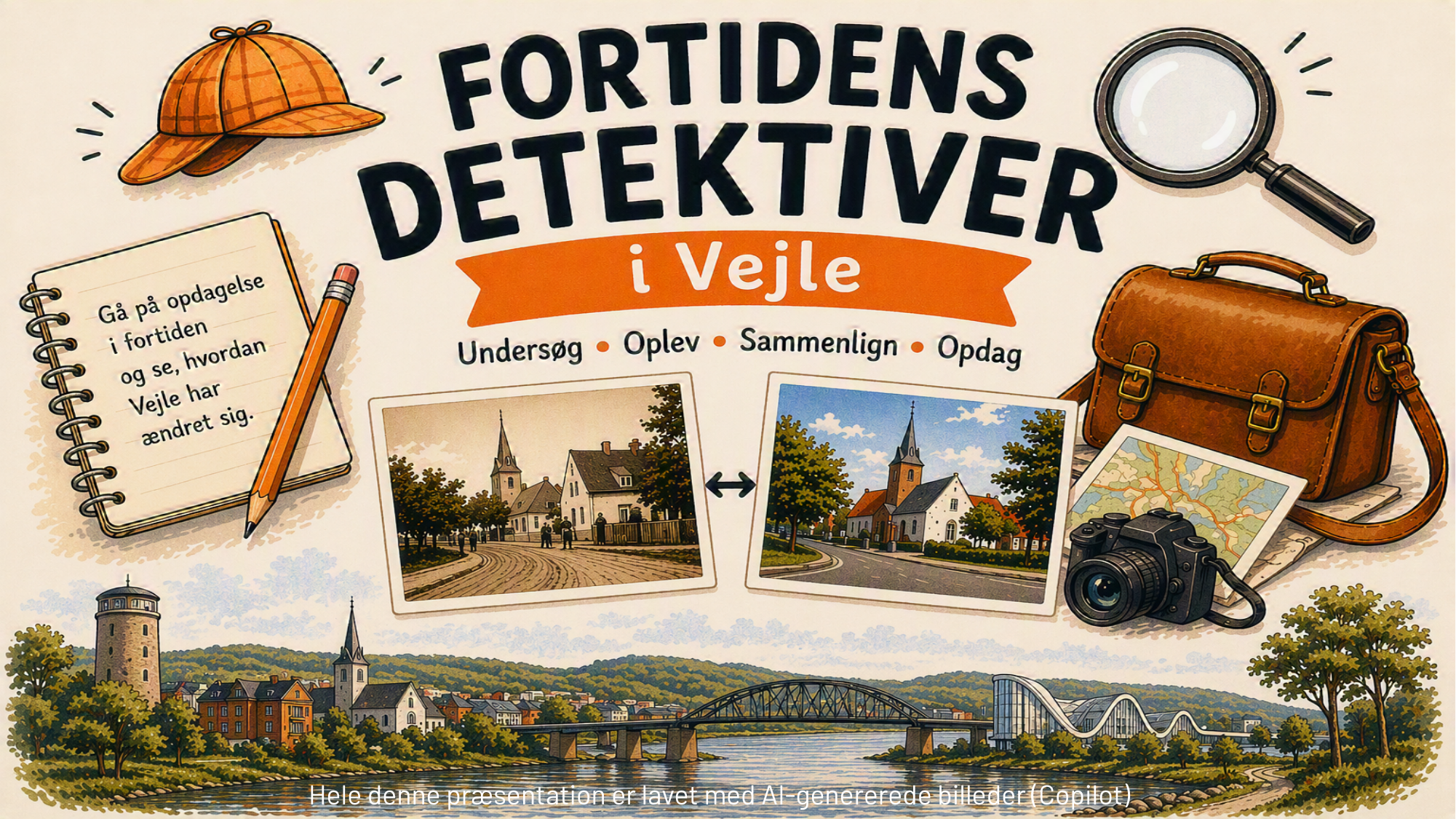

Hele denne præsentation er lavet med AI-genererede billeder (Copilot)